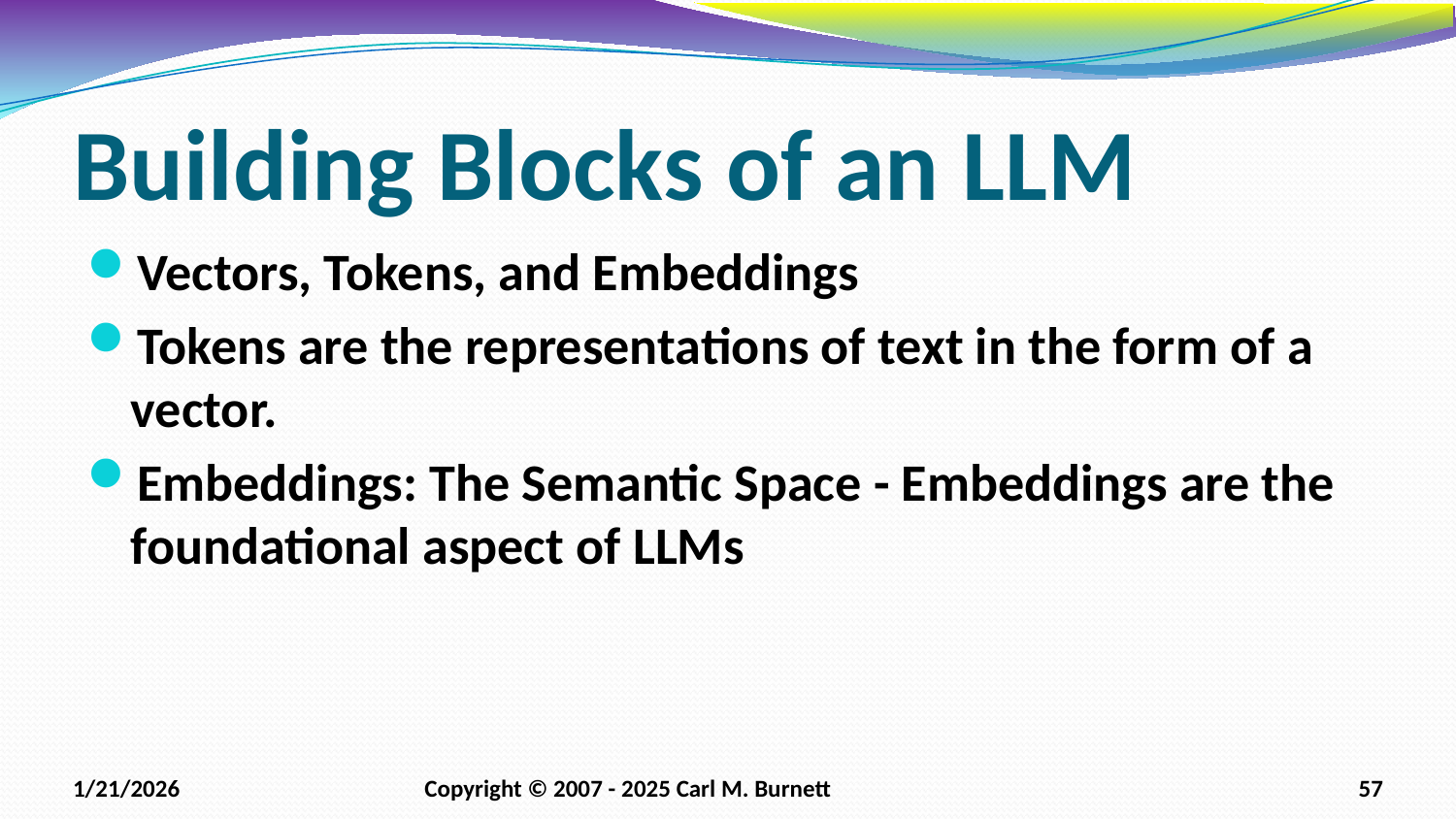

# Building Blocks of an LLM
Vectors, Tokens, and Embeddings
Tokens are the representations of text in the form of a vector.
Embeddings: The Semantic Space - Embeddings are the foundational aspect of LLMs
1/21/2026
Copyright © 2007 - 2025 Carl M. Burnett
57